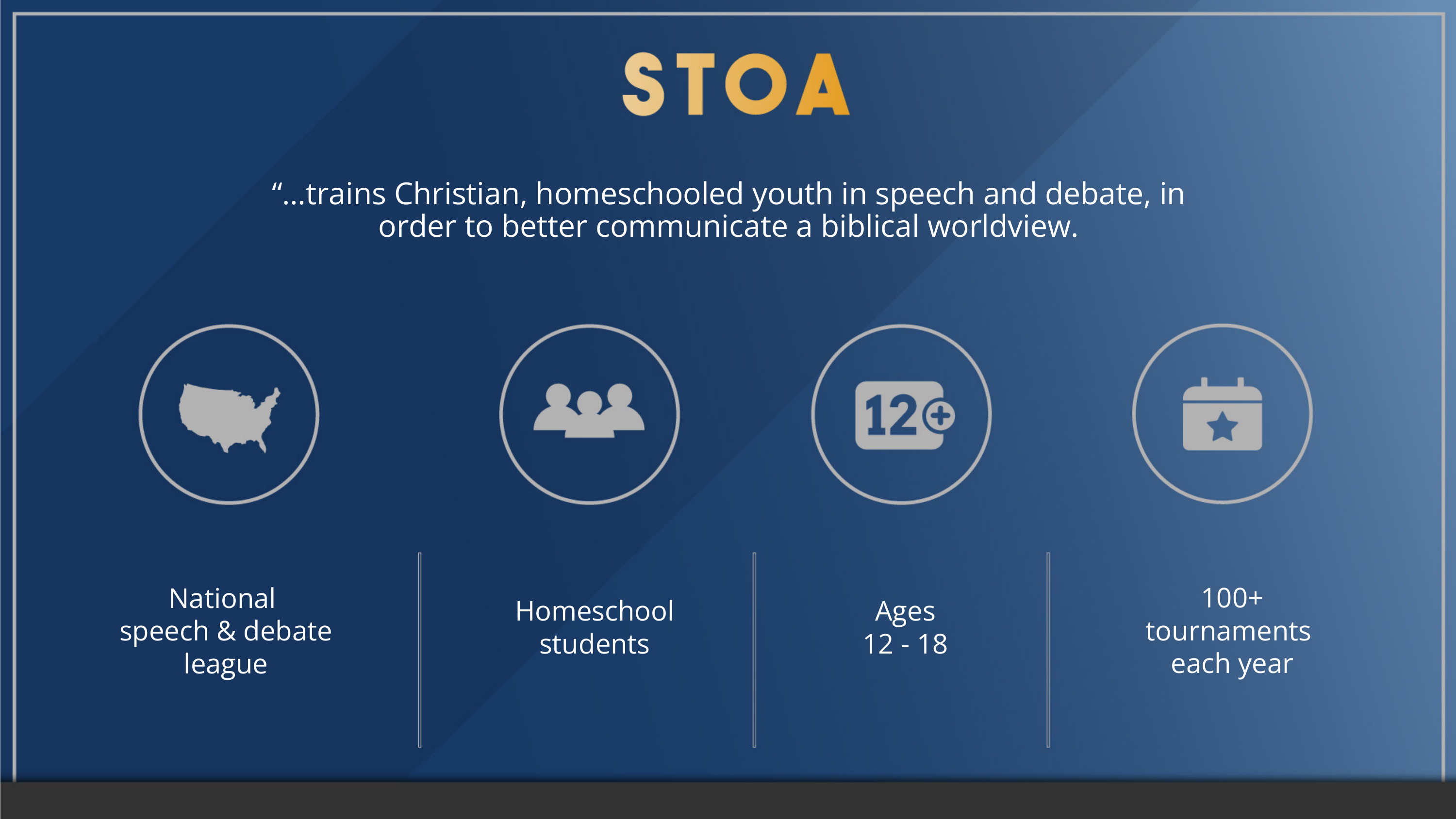

“…trains Christian, homeschooled youth in speech and debate, in order to better communicate a biblical worldview.
100+
tournaments
each year
National
speech & debate league
Ages
12 - 18
Homeschool students